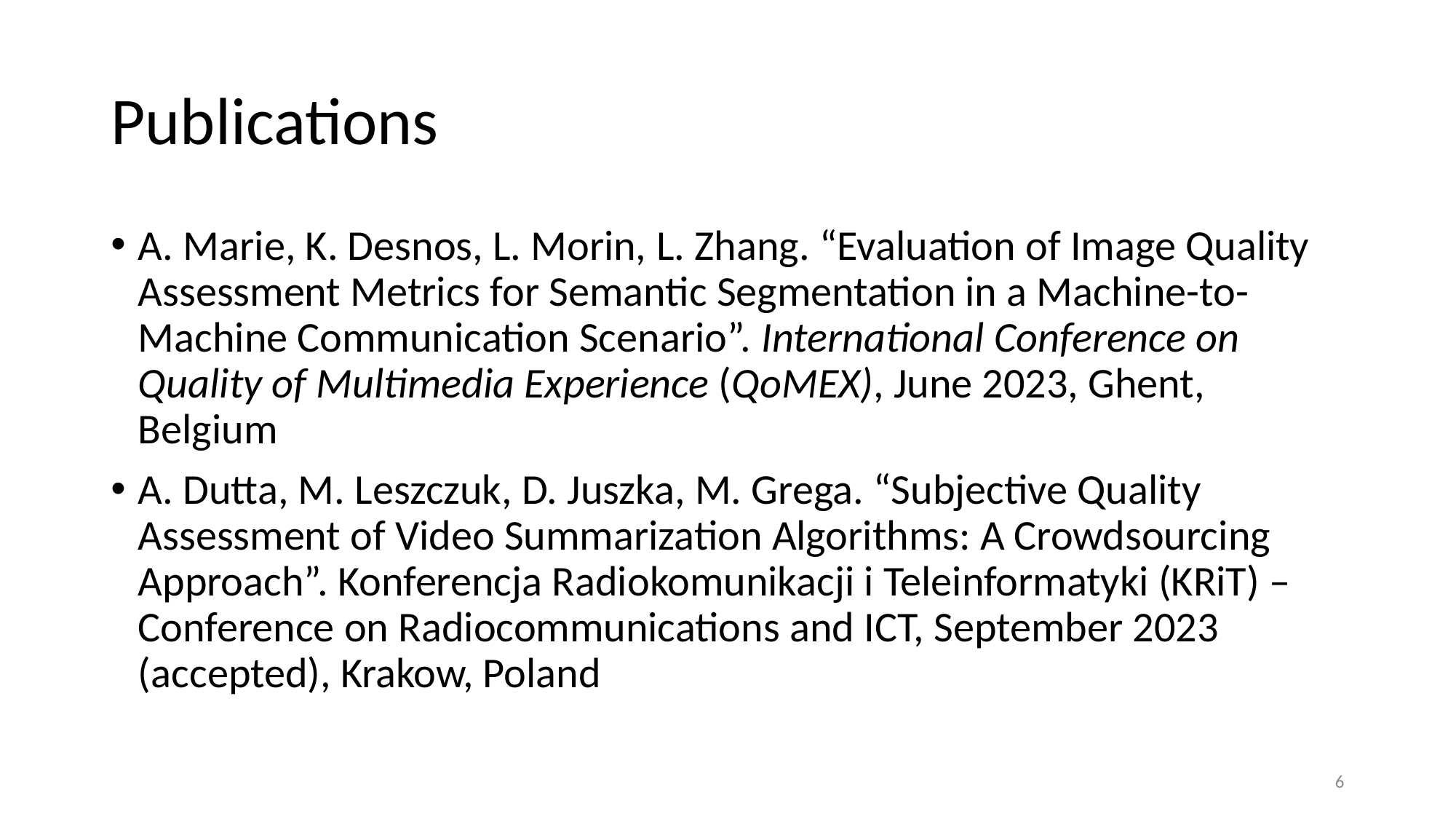

# Publications
A. Marie, K. Desnos, L. Morin, L. Zhang. “Evaluation of Image Quality Assessment Metrics for Semantic Segmentation in a Machine-to-Machine Communication Scenario”. International Conference on Quality of Multimedia Experience (QoMEX), June 2023, Ghent, Belgium
A. Dutta, M. Leszczuk, D. Juszka, M. Grega. “Subjective Quality Assessment of Video Summarization Algorithms: A Crowdsourcing Approach”. Konferencja Radiokomunikacji i Teleinformatyki (KRiT) – Conference on Radiocommunications and ICT, September 2023 (accepted), Krakow, Poland
6